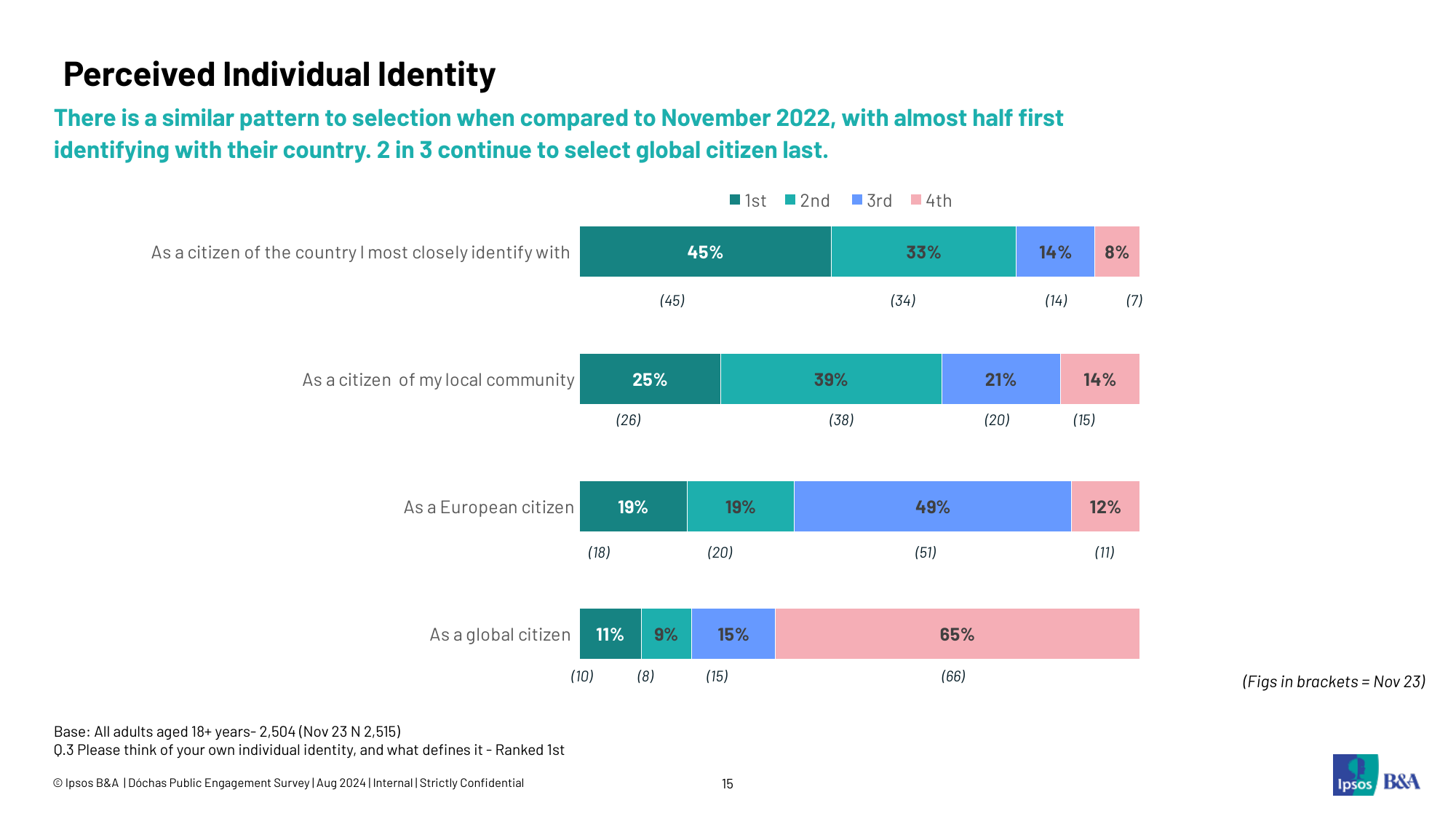

# Perceived Individual Identity
There is a similar pattern to selection when compared to November 2022, with almost half first identifying with their country. 2 in 3 continue to select global citizen last.

### Chart

| Category | 1st | 2nd  | 3rd | 4th  |
|---|---|---|---|---|
| As a citizen of the country I most closely identify with  | 45.0 | 33.0 | 14.0 | 8.0 |
| As a citizen  of my local community | 25.0 | 39.0 | 21.0 | 14.0 |
| As a European citizen | 19.0 | 19.0 | 49.0 | 12.0 |
| As a global citizen  | 11.0 | 9.0 | 15.0 | 65.0 |
| (45) | (34) | (14) | (7) |
| --- | --- | --- | --- |
| (26) | (38) | (20) | (15) |
| --- | --- | --- | --- |
| (18) | (20) | (51) | (11) |
| --- | --- | --- | --- |
| (10) | (8) | (15) | (66) |
| --- | --- | --- | --- |
(Figs in brackets = Nov 23)
Base: All adults aged 18+ years- 2,504 (Nov 23 N 2,515)
Q.3 Please think of your own individual identity, and what defines it - Ranked 1st